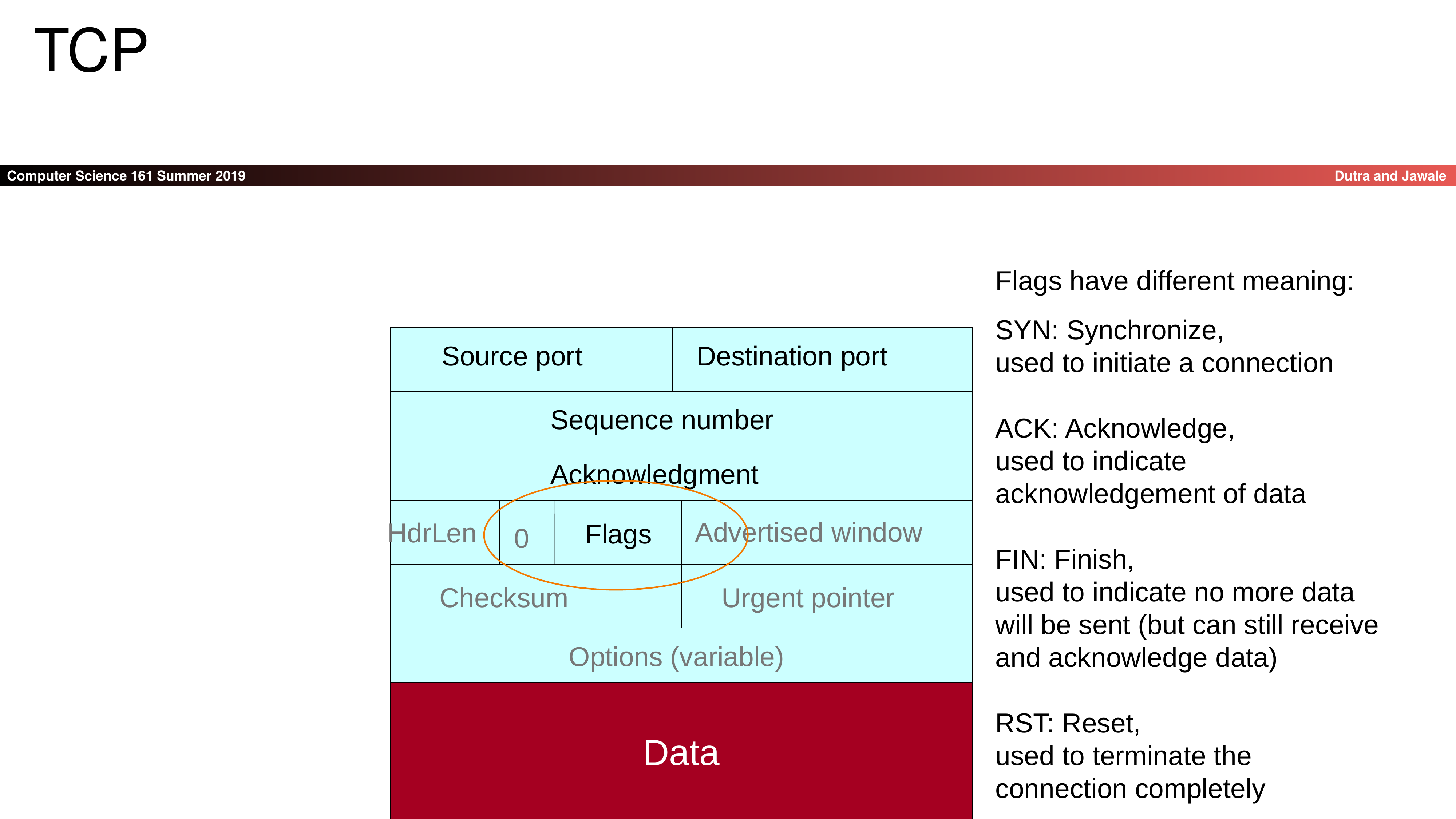

TCP
Flags have different meaning:
SYN: Synchronize,
used to initiate a connection

ACK: Acknowledge,
used to indicate acknowledgement of data

FIN: Finish,
used to indicate no more data will be sent (but can still receive and acknowledge data)

RST: Reset,
used to terminate the connection completely

Source port
Destination port

Sequence number

Acknowledgment

Advertised window
HdrLen
Flags
0

Checksum
Urgent pointer

Options (variable)

Data